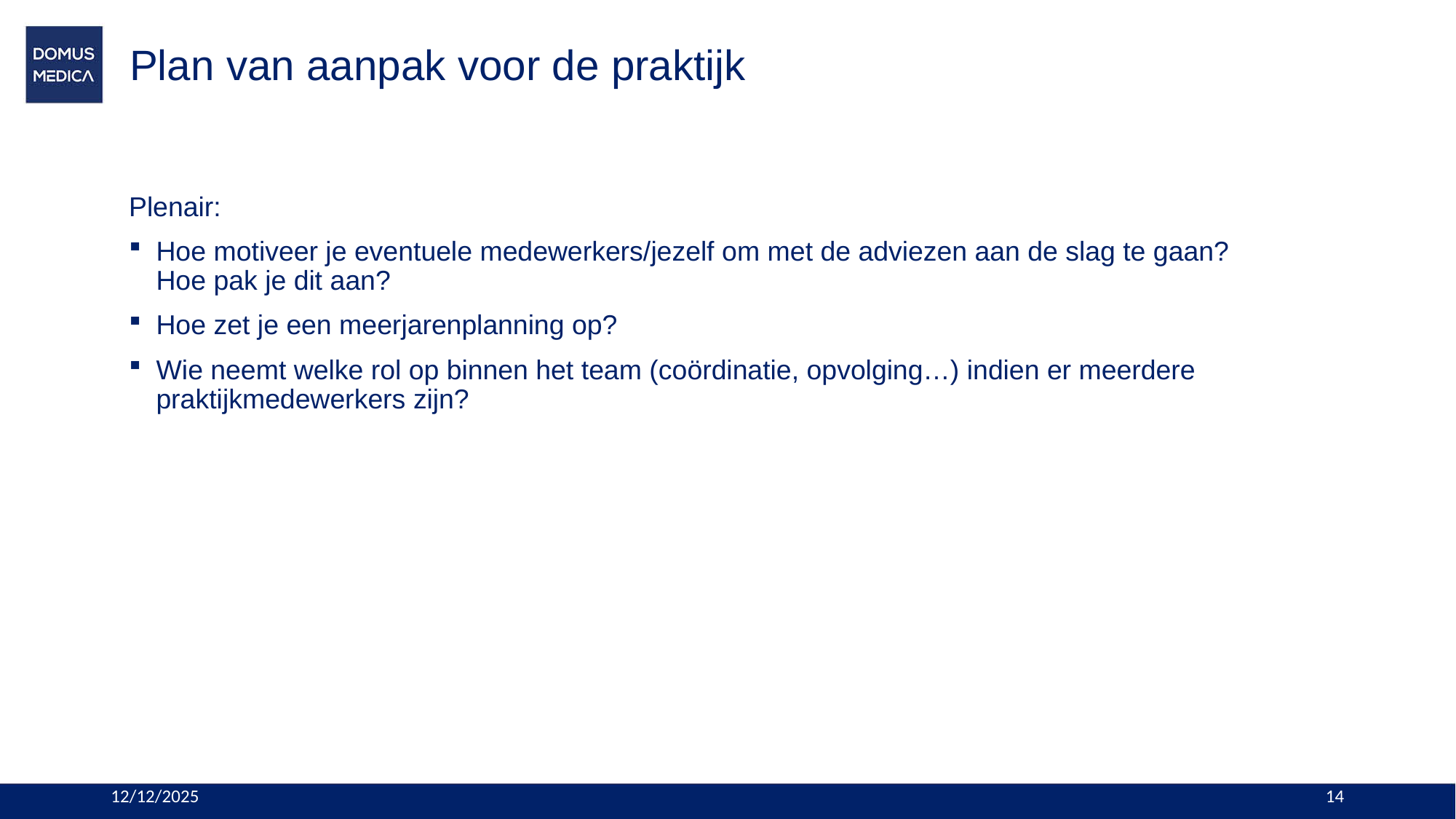

# Plan van aanpak voor de praktijk

Plenair:
Hoe motiveer je eventuele medewerkers/jezelf om met de adviezen aan de slag te gaan?
Hoe pak je dit aan?
Hoe zet je een meerjarenplanning op?
Wie neemt welke rol op binnen het team (coördinatie, opvolging…) indien er meerdere praktijkmedewerkers zijn?

12/12/2025
14